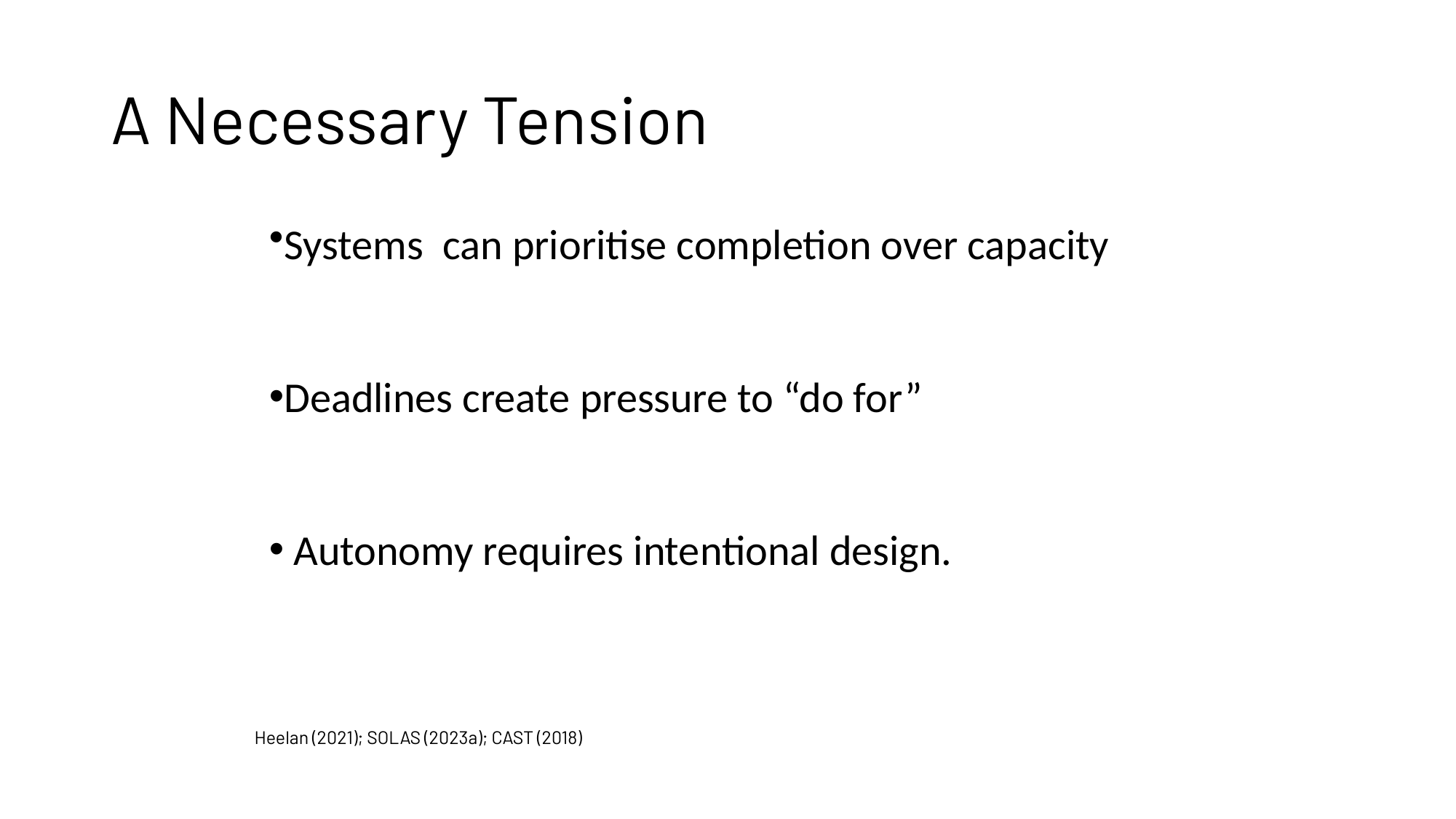

# A Necessary Tension
Systems  can prioritise completion over capacity

Deadlines create pressure to “do for”

 Autonomy requires intentional design.
Heelan (2021); SOLAS (2023a); CAST (2018)